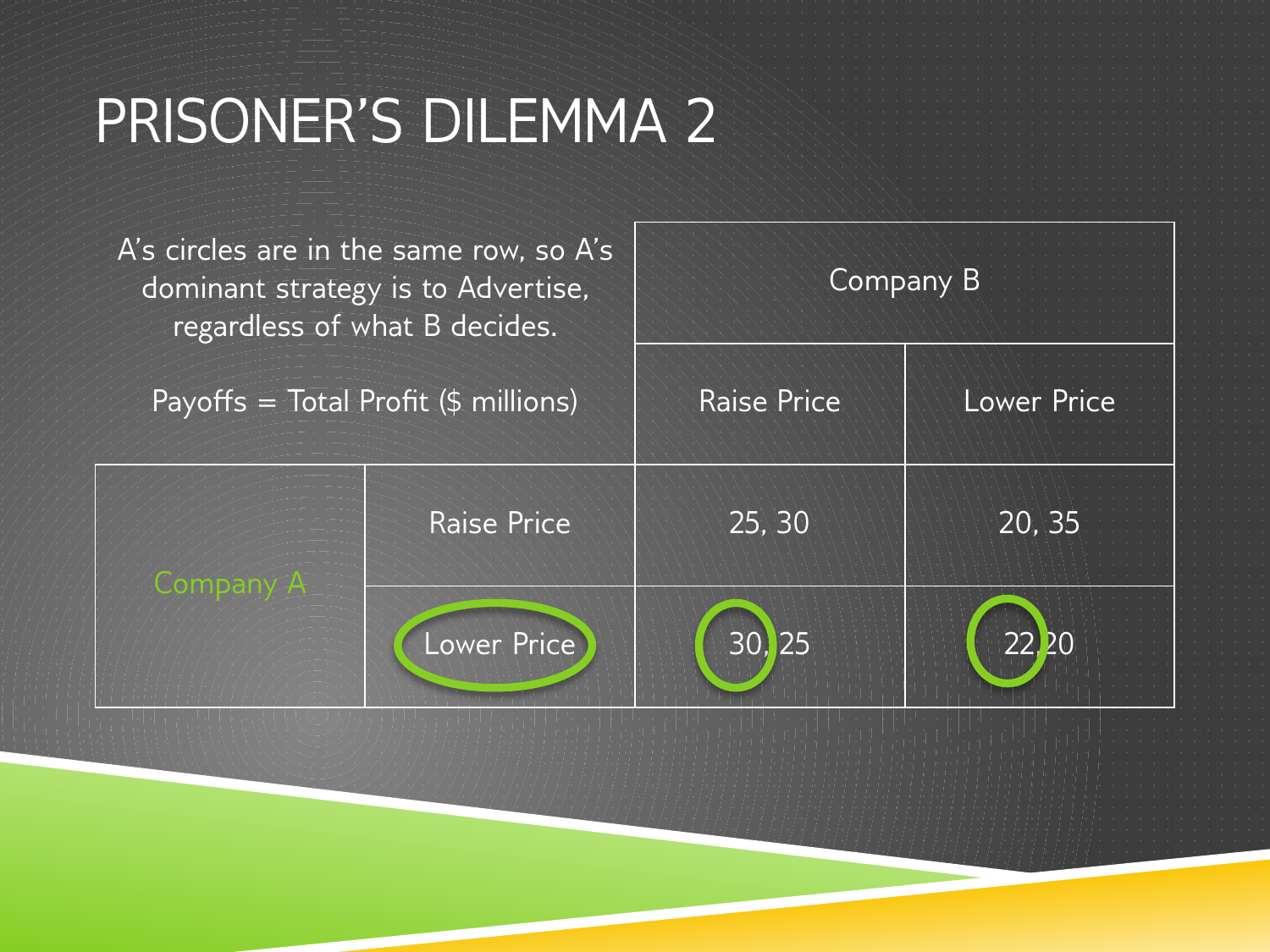

# Prisoner’s Dilemma 2
|  |  | Company B |  |
| --- | --- | --- | --- |
| Payoffs = Total Profit ($ millions) |  | Raise Price | Lower Price |
| Company A | Raise Price | 25, 30 | 20, 35 |
|  | Lower Price | 30, 25 | 22,20 |
A’s circles are in the same row, so A’s dominant strategy is to Advertise, regardless of what B decides.